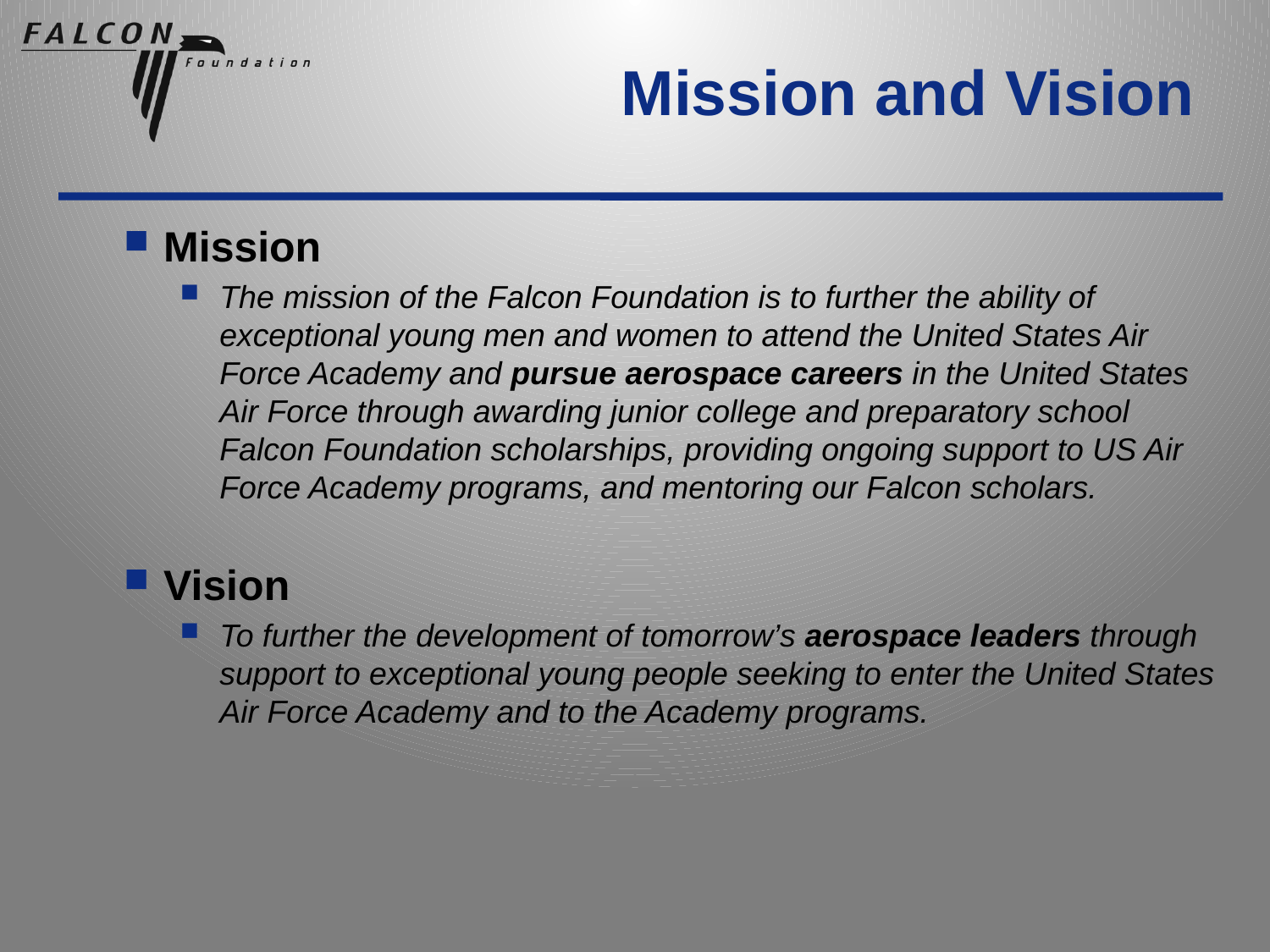

# Mission and Vision
Mission
The mission of the Falcon Foundation is to further the ability of exceptional young men and women to attend the United States Air Force Academy and pursue aerospace careers in the United States Air Force through awarding junior college and preparatory school Falcon Foundation scholarships, providing ongoing support to US Air Force Academy programs, and mentoring our Falcon scholars.

Vision
To further the development of tomorrow’s aerospace leaders through support to exceptional young people seeking to enter the United States Air Force Academy and to the Academy programs.